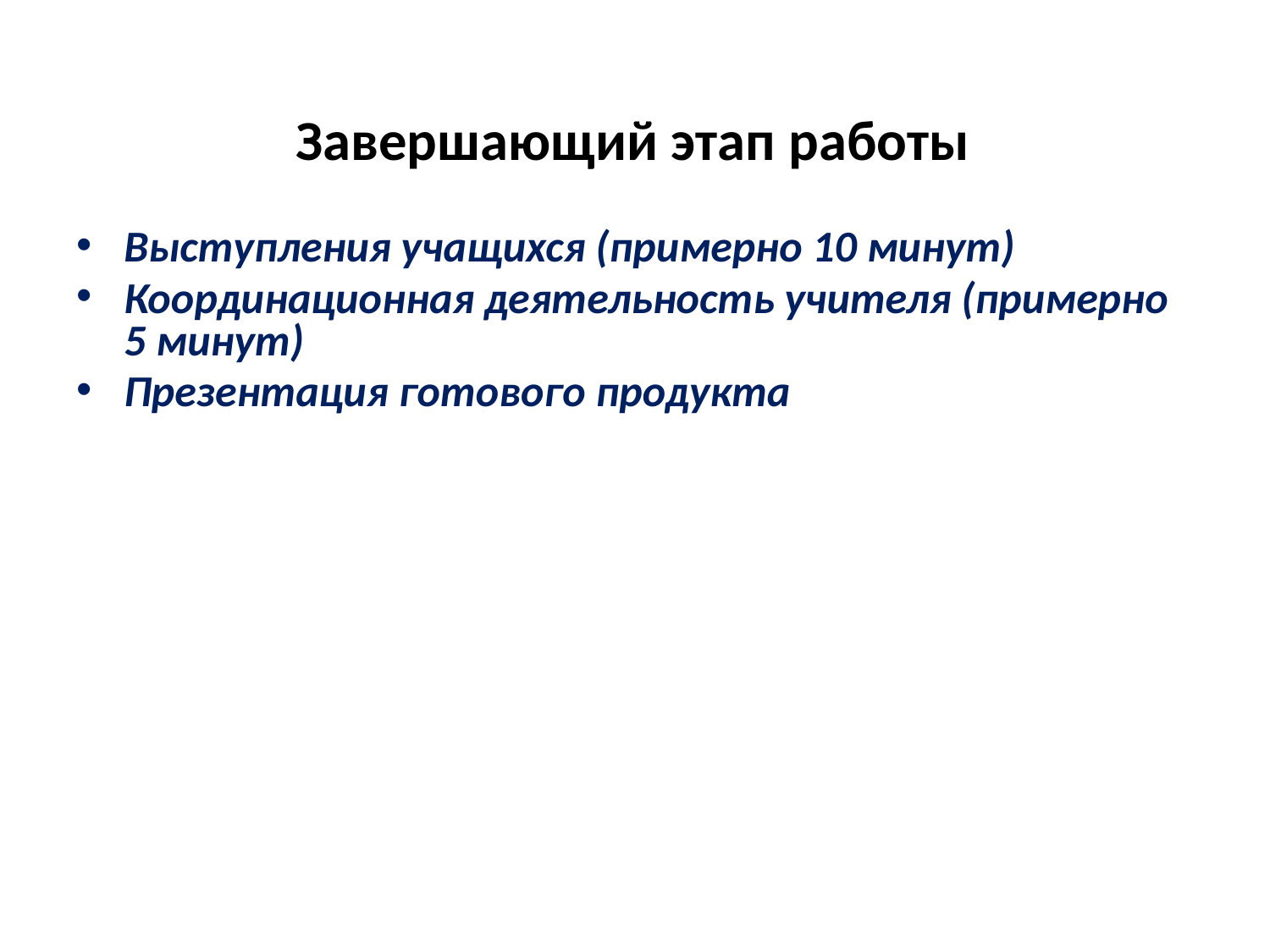

# Завершающий этап работы
Выступления учащихся (примерно 10 минут)
Координационная деятельность учителя (примерно 5 минут)
Презентация готового продукта